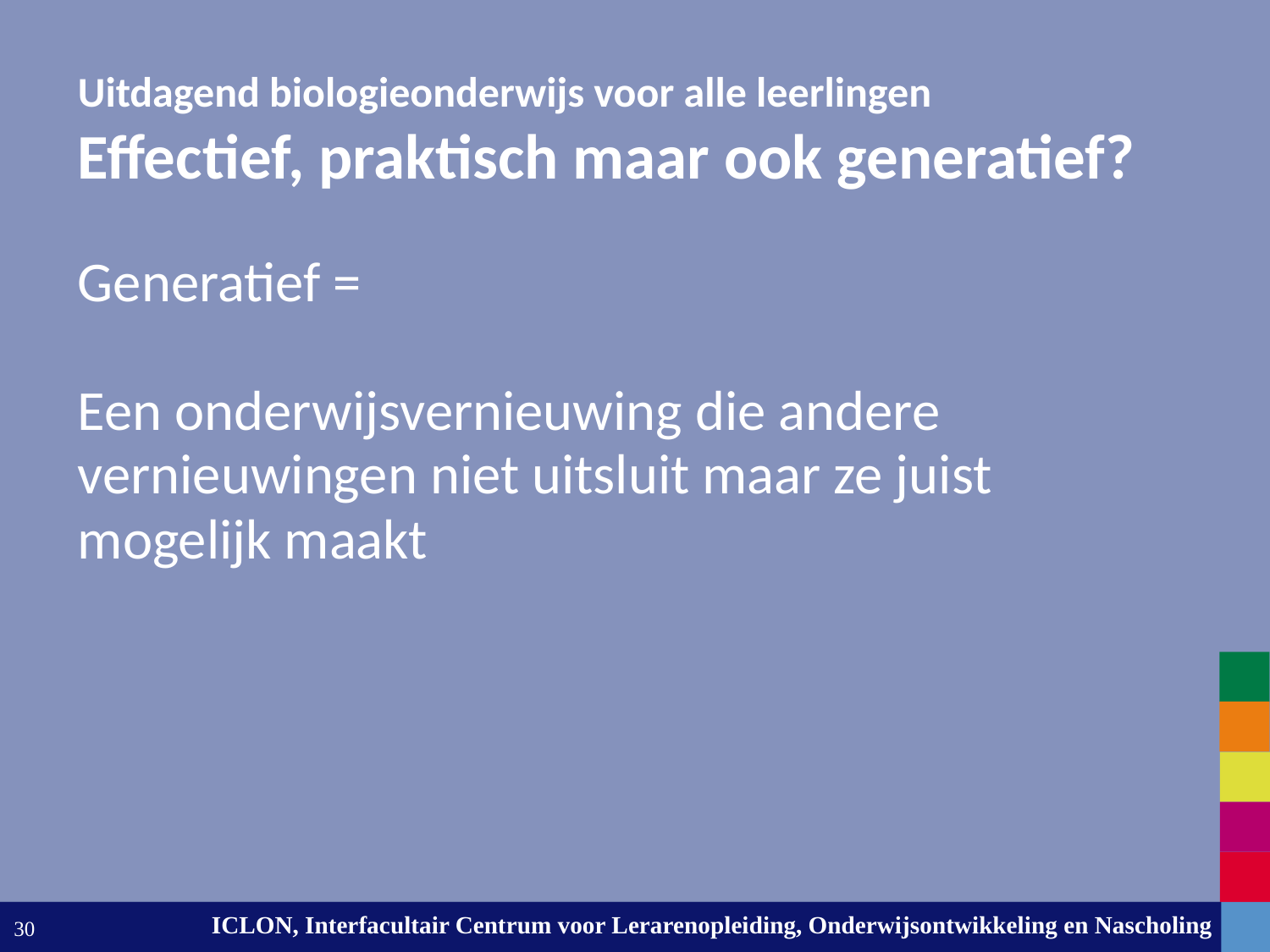

# Uitdagend biologieonderwijs voor alle leerlingen Effectief, praktisch maar ook generatief?

Generatief =

Een onderwijsvernieuwing die andere vernieuwingen niet uitsluit maar ze juist mogelijk maakt